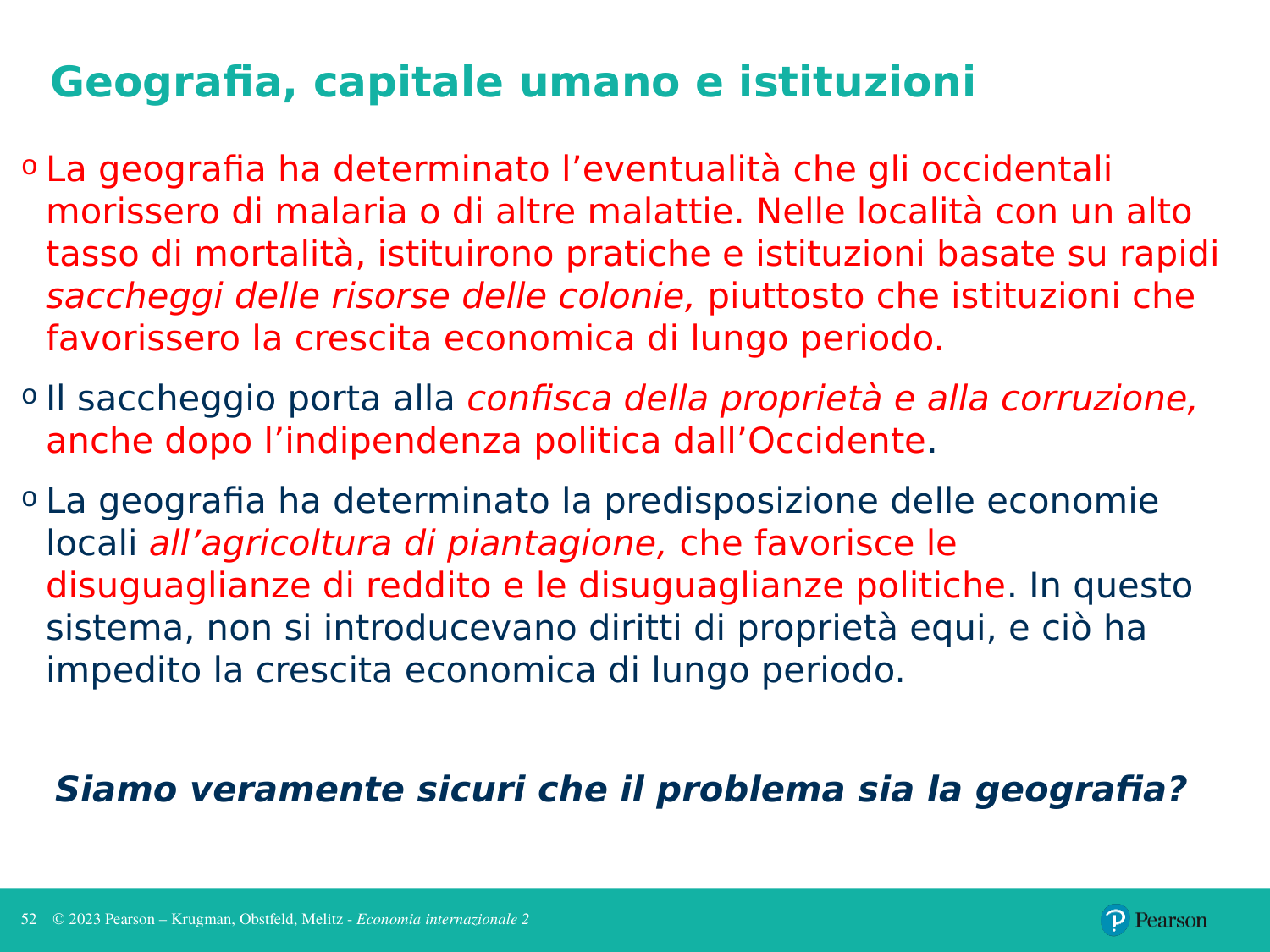

# Geografia, capitale umano e istituzioni
La geografia ha determinato l’eventualità che gli occidentali morissero di malaria o di altre malattie. Nelle località con un alto tasso di mortalità, istituirono pratiche e istituzioni basate su rapidi saccheggi delle risorse delle colonie, piuttosto che istituzioni che favorissero la crescita economica di lungo periodo.
Il saccheggio porta alla confisca della proprietà e alla corruzione, anche dopo l’indipendenza politica dall’Occidente.
La geografia ha determinato la predisposizione delle economie locali all’agricoltura di piantagione, che favorisce le disuguaglianze di reddito e le disuguaglianze politiche. In questo sistema, non si introducevano diritti di proprietà equi, e ciò ha impedito la crescita economica di lungo periodo.

Siamo veramente sicuri che il problema sia la geografia?
52
© 2023 Pearson – Krugman, Obstfeld, Melitz - Economia internazionale 2